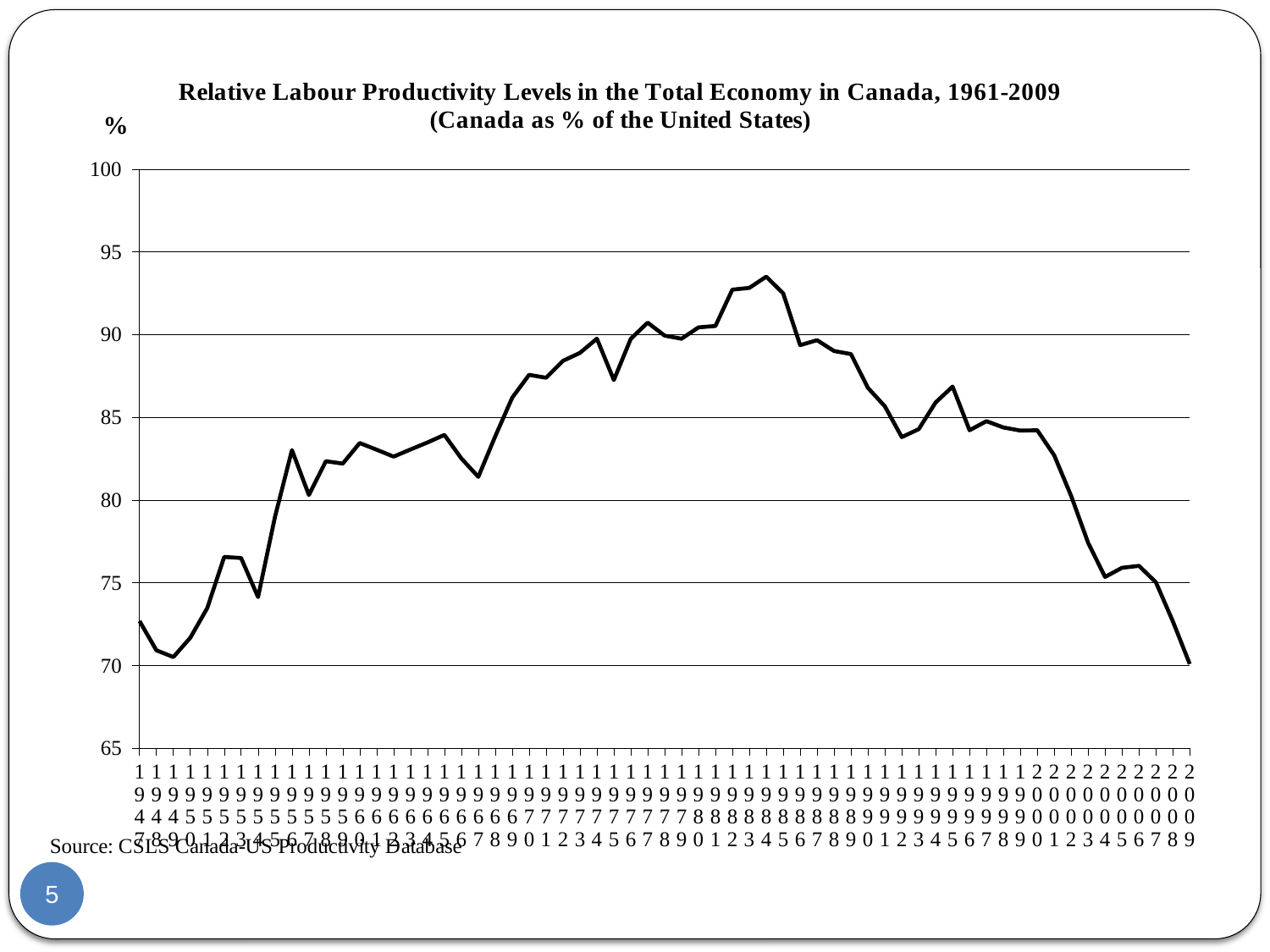

### Chart: Relative Labour Productivity Levels in the Total Economy in Canada, 1961-2009 (Canada as % of the United States)

| Category |  |  |
|---|---|---|
| 1947 | 1947.0 | 72.68558505579443 |
| 1948 | 1948.0 | 70.91635314597751 |
| 1949 | 1949.0 | 70.50631036772326 |
| 1950 | 1950.0 | 71.67237990261918 |
| 1951 | 1951.0 | 73.46654402028426 |
| 1952 | 1952.0 | 76.5582830121534 |
| 1953 | 1953.0 | 76.49395730458406 |
| 1954 | 1954.0 | 74.13080124997542 |
| 1955 | 1955.0 | 78.98614667105309 |
| 1956 | 1956.0 | 83.02154795600346 |
| 1957 | 1957.0 | 80.29882563609105 |
| 1958 | 1958.0 | 82.34833699688213 |
| 1959 | 1959.0 | 82.20177661393659 |
| 1960 | 1960.0 | 83.4464343427458 |
| 1961 | 1961.0 | 83.04083061093911 |
| 1962 | 1962.0 | 82.62635516394876 |
| 1963 | 1963.0 | 83.05741304569698 |
| 1964 | 1964.0 | 83.48031296387951 |
| 1965 | 1965.0 | 83.93674536159918 |
| 1966 | 1966.0 | 82.51612906729574 |
| 1967 | 1967.0 | 81.39891886044886 |
| 1968 | 1968.0 | 83.85080529138118 |
| 1969 | 1969.0 | 86.18714276128523 |
| 1970 | 1970.0 | 87.56599034854233 |
| 1971 | 1971.0 | 87.39108781445213 |
| 1972 | 1972.0 | 88.4130803517672 |
| 1973 | 1973.0 | 88.89520962760177 |
| 1974 | 1974.0 | 89.75274971334281 |
| 1975 | 1975.0 | 87.25144517217171 |
| 1976 | 1976.0 | 89.74035628322656 |
| 1977 | 1977.0 | 90.72178597349583 |
| 1978 | 1978.0 | 89.93684921382645 |
| 1979 | 1979.0 | 89.74941956434823 |
| 1980 | 1980.0 | 90.43613626202894 |
| 1981 | 1981.0 | 90.52025466559056 |
| 1982 | 1982.0 | 92.71599020133581 |
| 1983 | 1983.0 | 92.82239902807659 |
| 1984 | 1984.0 | 93.50080999214964 |
| 1985 | 1985.0 | 92.49048534553202 |
| 1986 | 1986.0 | 89.36056562244256 |
| 1987 | 1987.0 | 89.66269532170992 |
| 1988 | 1988.0 | 89.00787241126457 |
| 1989 | 1989.0 | 88.8238055172494 |
| 1990 | 1990.0 | 86.78019790336887 |
| 1991 | 1991.0 | 85.66778715397191 |
| 1992 | 1992.0 | 83.80228848235602 |
| 1993 | 1993.0 | 84.28351127868486 |
| 1994 | 1994.0 | 85.89908515088914 |
| 1995 | 1995.0 | 86.85713987664725 |
| 1996 | 1996.0 | 84.21899106730427 |
| 1997 | 1997.0 | 84.76530939683275 |
| 1998 | 1998.0 | 84.38527583568985 |
| 1999 | 1999.0 | 84.2 |
| 2000 | 2000.0 | 84.21643212431968 |
| 2001 | 2001.0 | 82.69821407891114 |
| 2002 | 2002.0 | 80.2405139725666 |
| 2003 | 2003.0 | 77.40904404555418 |
| 2004 | 2004.0 | 75.34995385704387 |
| 2005 | 2005.0 | 75.900900645183 |
| 2006 | 2006.0 | 76.01997324340475 |
| 2007 | 2007.0 | 75.02702462949571 |
| 2008 | 2008.0 | 72.6681995229947 |
| 2009 | 2009.0 | 70.08892317737622 |
5